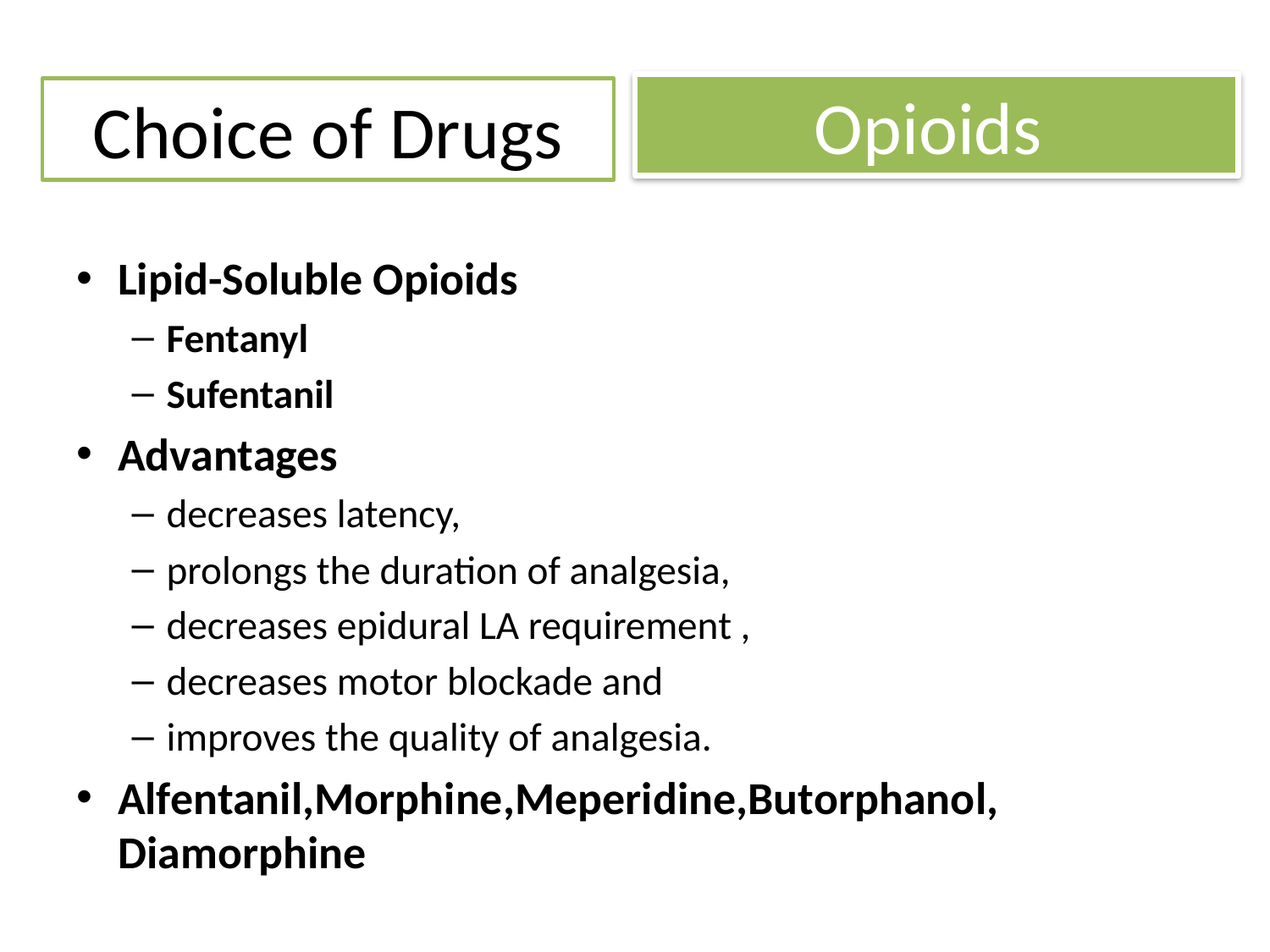

Opioids
Choice of Drugs
Lipid-Soluble Opioids
Fentanyl
Sufentanil
Advantages
decreases latency,
prolongs the duration of analgesia,
decreases epidural LA requirement ,
decreases motor blockade and
improves the quality of analgesia.
Alfentanil,Morphine,Meperidine,Butorphanol, Diamorphine